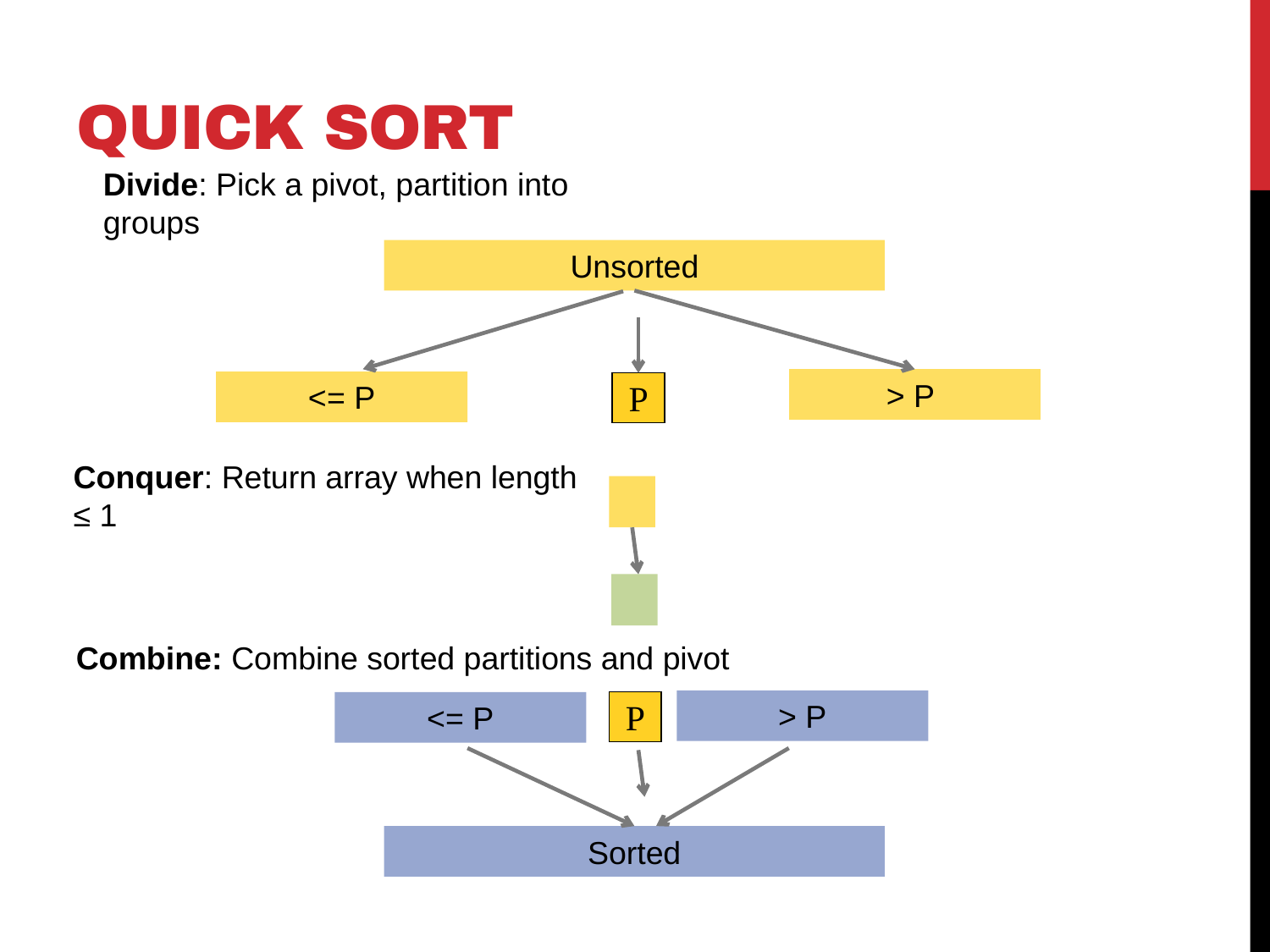

# Quick Sort
Divide: Pick a pivot, partition into groups
Unsorted
> P
<= P
P
Conquer: Return array when length ≤ 1

Combine: Combine sorted partitions and pivot
> P
P
<= P
Sorted